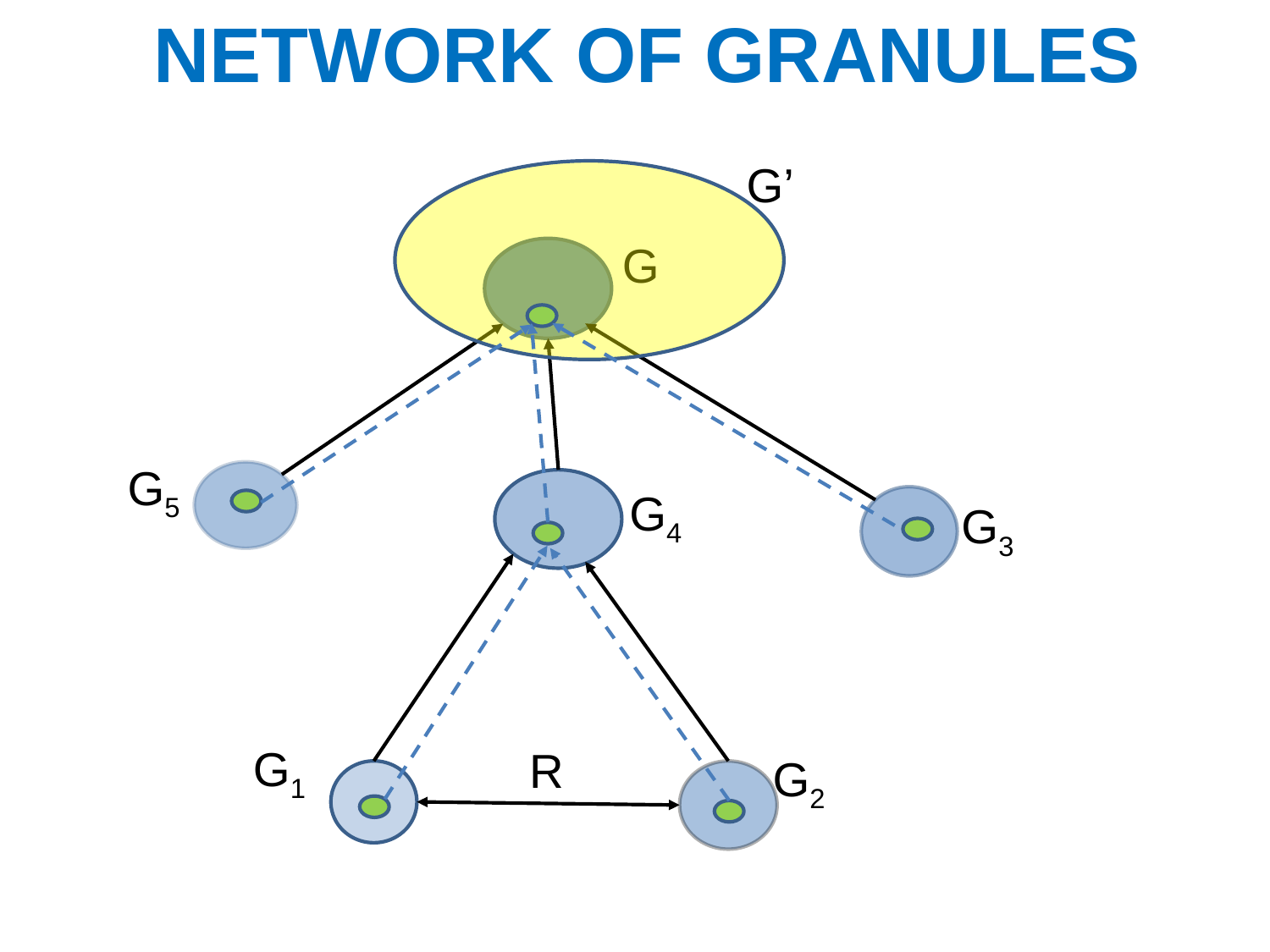

# NETWORK OF GRANULES
G’

G

G5
G4

G3

G1
R
G2